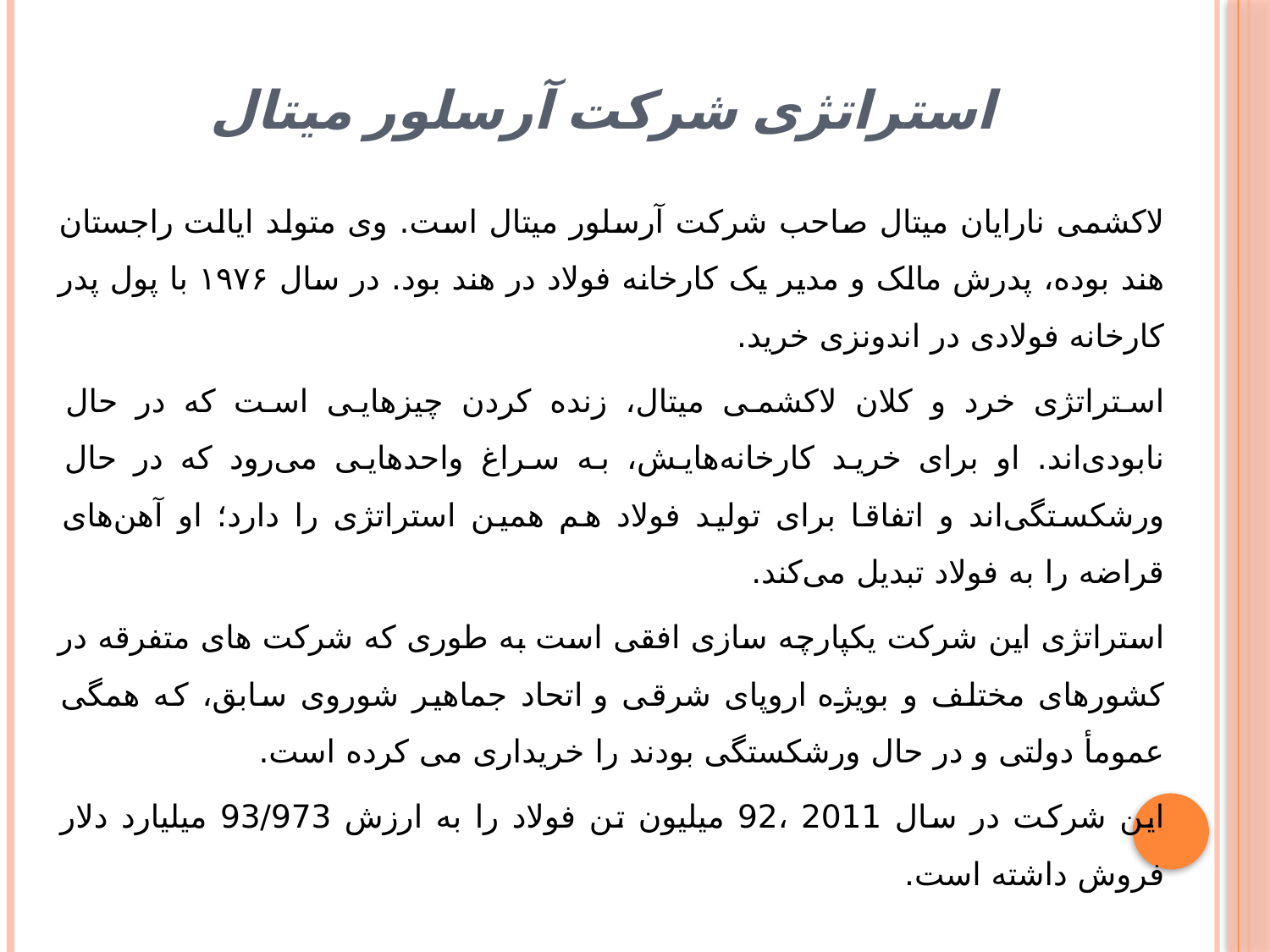

# استراتژی شرکت آرسلور میتال
لاکشمی نارایان میتال صاحب شرکت آرسلور میتال است. وی متولد ایالت راجستان هند بوده، پدرش مالک و مدیر یک کارخانه فولاد در هند بود. در سال ۱۹۷۶ با پول پدر کارخانه فولادی در اندونزی خرید.
استراتژی خرد و کلان لاکشمی میتال، زنده کردن چیزهایی است که در حال نابودی‌اند. او برای خرید کارخانه‌هایش، به سراغ واحدهایی می‌رود که در حال ورشکستگی‌اند و اتفاقا برای تولید فولاد هم همین استراتژی را دارد؛ او آهن‌های قراضه را به فولاد تبدیل می‌کند.
استراتژی این شرکت یکپارچه سازی افقی است به طوری که شرکت های متفرقه در کشورهای مختلف و بویژه اروپای شرقی و اتحاد جماهیر شوروی سابق، که همگی عمومأ دولتی و در حال ورشکستگی بودند را خریداری می کرده است.
این شرکت در سال 2011 ،92 میلیون تن فولاد را به ارزش 93/973 میلیارد دلار فروش داشته است.